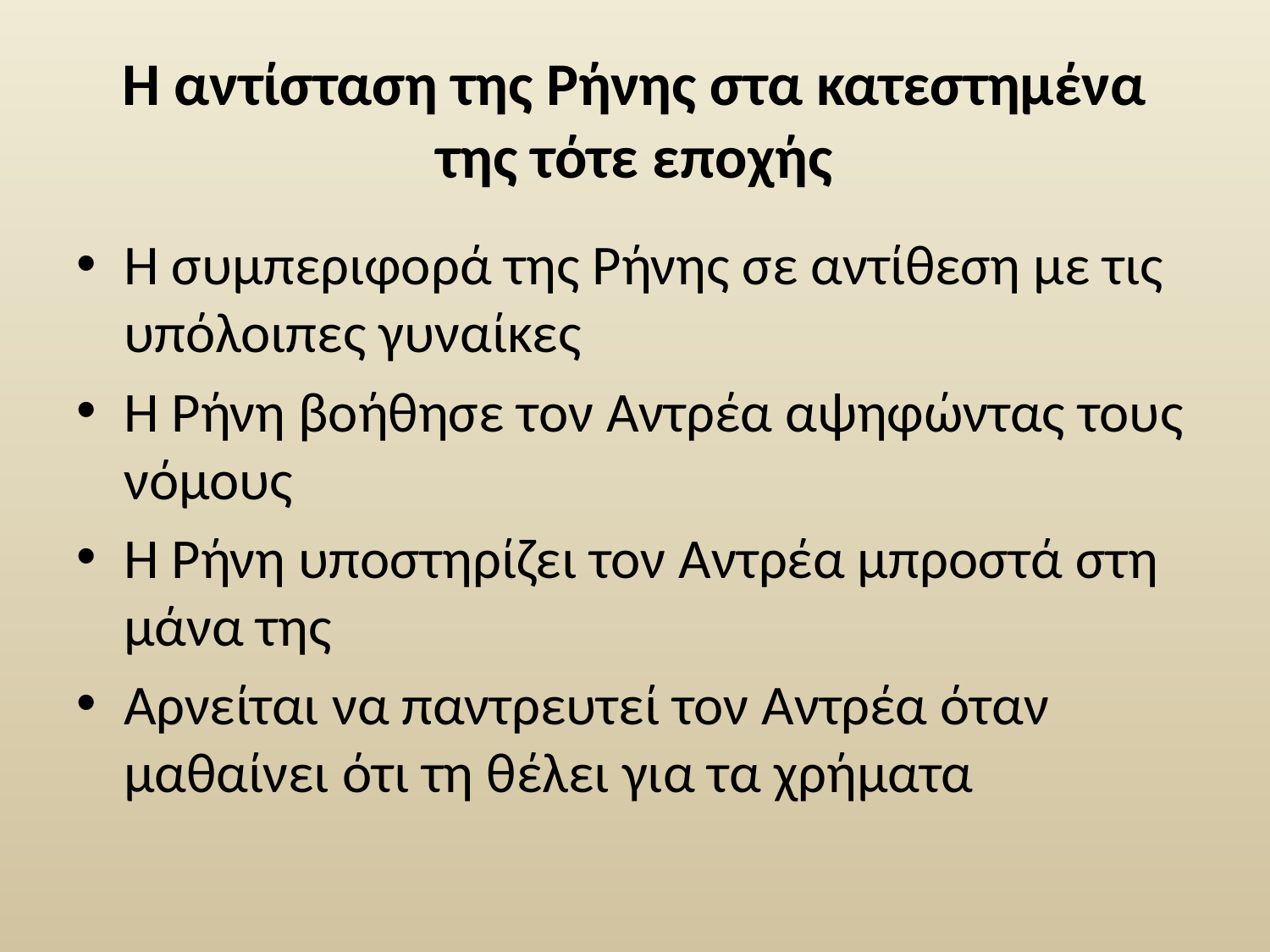

# Η αντίσταση της Ρήνης στα κατεστημένα της τότε εποχής
Η συμπεριφορά της Ρήνης σε αντίθεση με τις υπόλοιπες γυναίκες
Η Ρήνη βοήθησε τον Αντρέα αψηφώντας τους νόμους
Η Ρήνη υποστηρίζει τον Αντρέα μπροστά στη μάνα της
Αρνείται να παντρευτεί τον Αντρέα όταν μαθαίνει ότι τη θέλει για τα χρήματα